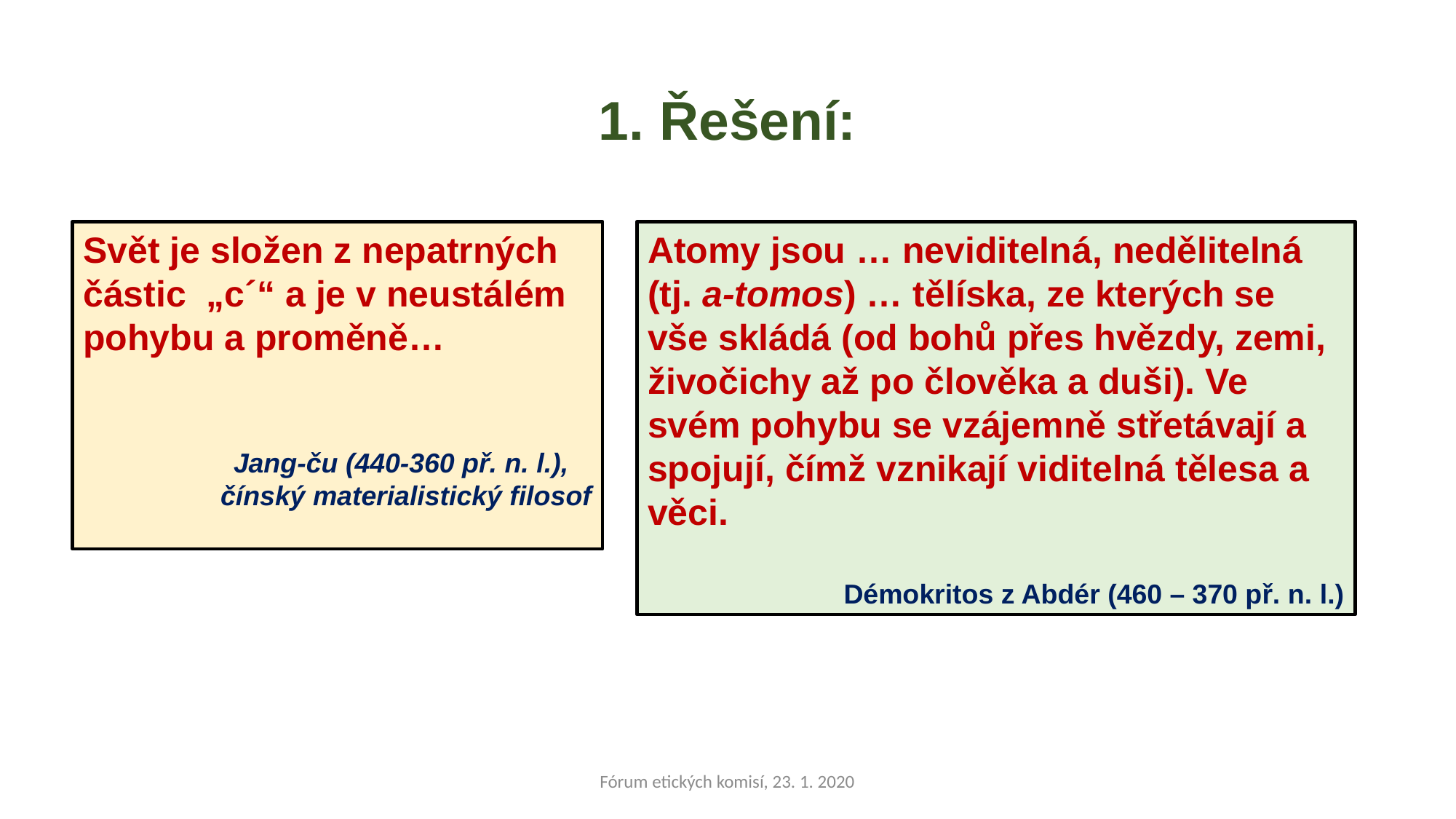

# 1. Řešení:
Svět je složen z nepatrných částic  „c´“ a je v neustálém pohybu a proměně…

Jang-ču (440-360 př. n. l.),
čínský materialistický filosof

Atomy jsou … neviditelná, nedělitelná (tj. a-tomos) … tělíska, ze kterých se vše skládá (od bohů přes hvězdy, zemi, živočichy až po člověka a duši). Ve svém pohybu se vzájemně střetávají a spojují, čímž vznikají viditelná tělesa a věci.

 Démokritos z Abdér (460 – 370 př. n. l.)
Fórum etických komisí, 23. 1. 2020